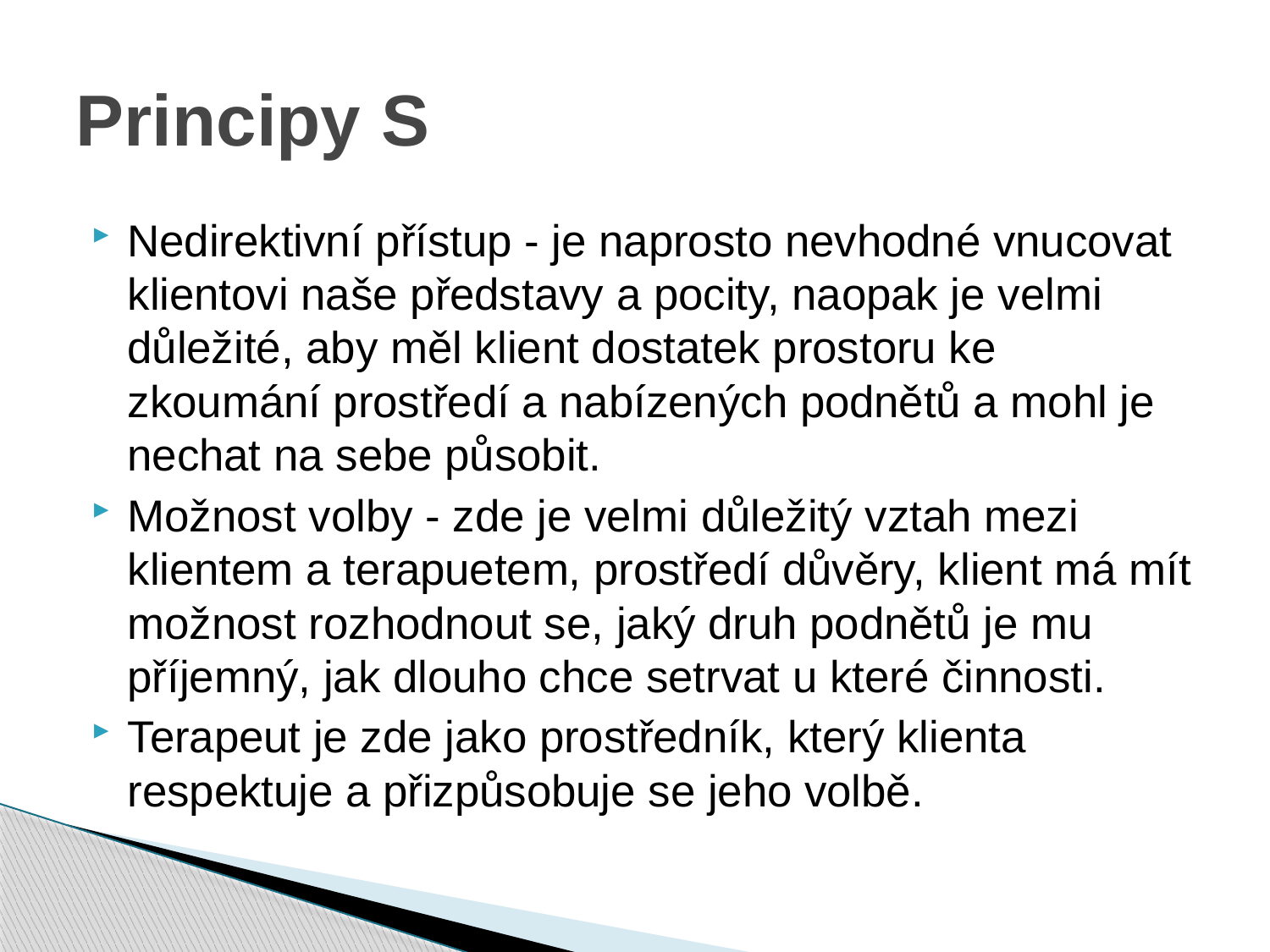

# Principy S
Nedirektivní přístup - je naprosto nevhodné vnucovat klientovi naše představy a pocity, naopak je velmi důležité, aby měl klient dostatek prostoru ke zkoumání prostředí a nabízených podnětů a mohl je nechat na sebe působit.
Možnost volby - zde je velmi důležitý vztah mezi klientem a terapuetem, prostředí důvěry, klient má mít možnost rozhodnout se, jaký druh podnětů je mu příjemný, jak dlouho chce setrvat u které činnosti.
Terapeut je zde jako prostředník, který klienta respektuje a přizpůsobuje se jeho volbě.